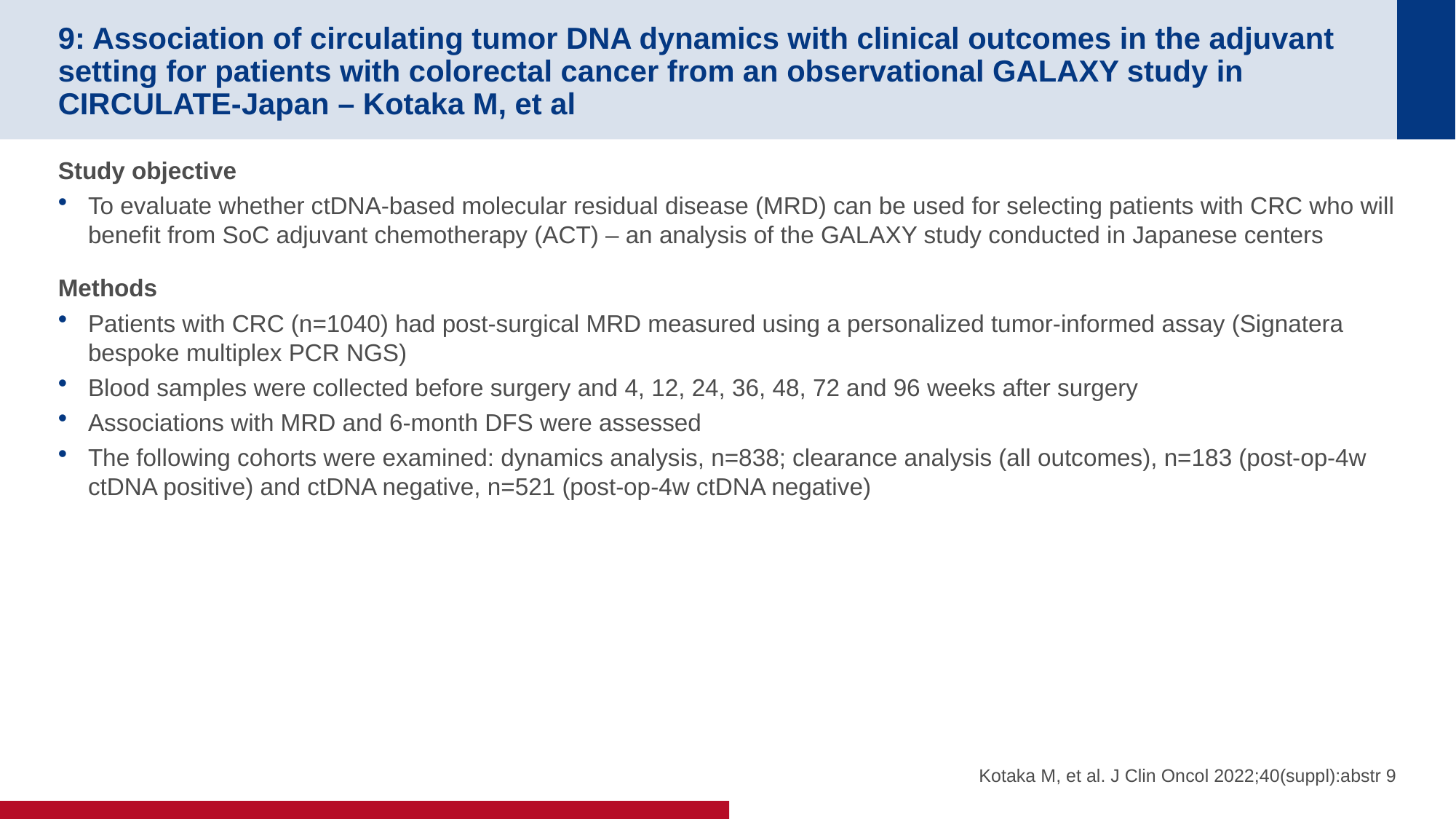

# 9: Association of circulating tumor DNA dynamics with clinical outcomes in the adjuvant setting for patients with colorectal cancer from an observational GALAXY study in CIRCULATE-Japan – Kotaka M, et al
Study objective
To evaluate whether ctDNA-based molecular residual disease (MRD) can be used for selecting patients with CRC who will benefit from SoC adjuvant chemotherapy (ACT) – an analysis of the GALAXY study conducted in Japanese centers
Methods
Patients with CRC (n=1040) had post-surgical MRD measured using a personalized tumor-informed assay (Signatera bespoke multiplex PCR NGS)
Blood samples were collected before surgery and 4, 12, 24, 36, 48, 72 and 96 weeks after surgery
Associations with MRD and 6-month DFS were assessed
The following cohorts were examined: dynamics analysis, n=838; clearance analysis (all outcomes), n=183 (post-op-4w ctDNA positive) and ctDNA negative, n=521 (post-op-4w ctDNA negative)
Kotaka M, et al. J Clin Oncol 2022;40(suppl):abstr 9